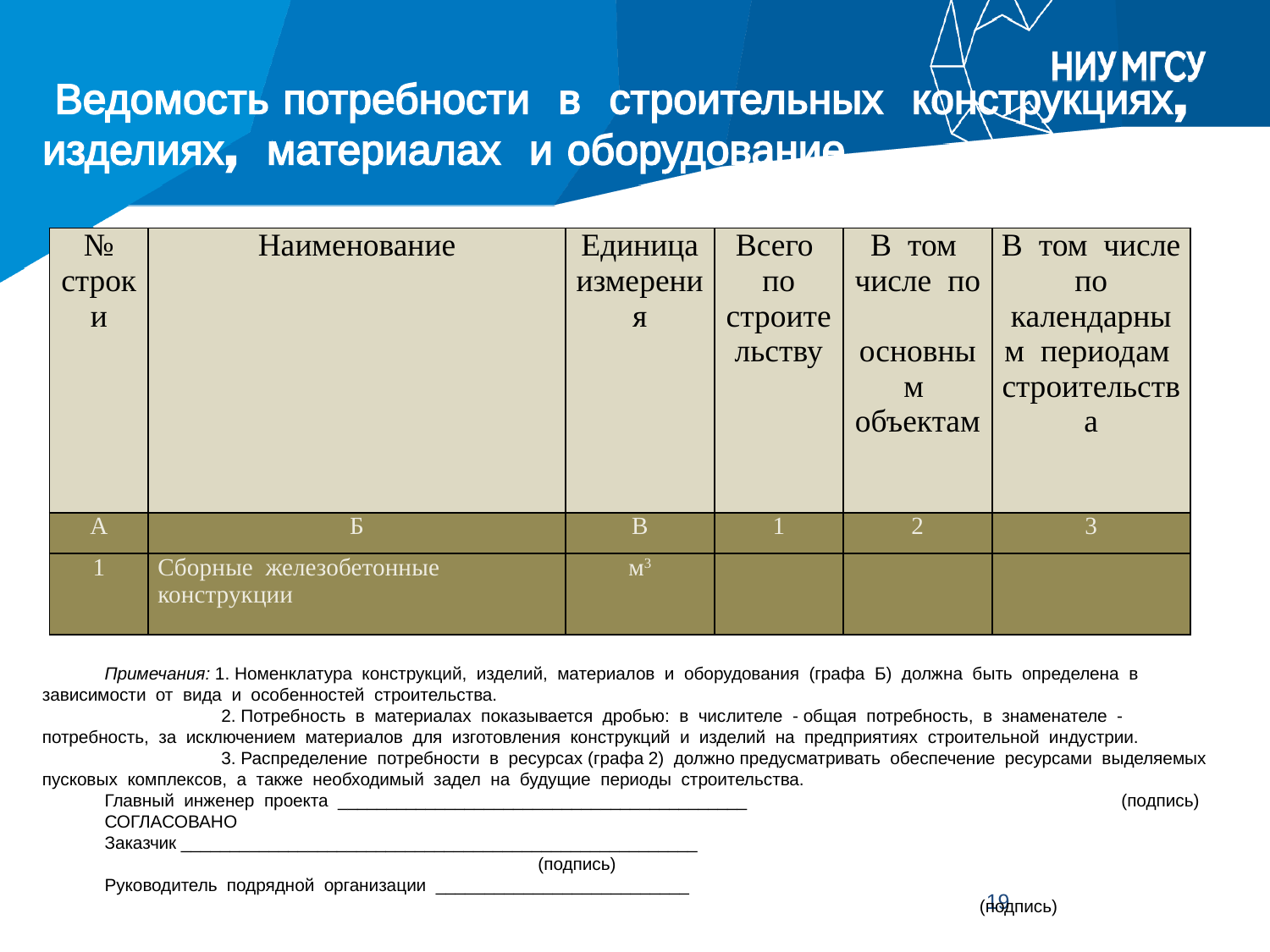

# Ведомость потребности  в  строительных  конструкциях,  изделиях,  материалах  и оборудование
| № строки | Наименование | Единица измерения | Всего по строительству | В том числе по основным объектам | В том числе по календарным периодам строительства |
| --- | --- | --- | --- | --- | --- |
| А | Б | В | 1 | 2 | 3 |
| 1 | Сборные железобетонные конструкции | м3 |  |  |  |
Примечания: 1. Номенклатура  конструкций,  изделий,  материалов  и  оборудования  (графа  Б)  должна  быть  определена  в  зависимости  от  вида  и  особенностей  строительства.
                        2. Потребность  в  материалах  показывается  дробью:  в  числителе  - общая  потребность,  в  знаменателе  -  потребность,  за  исключением  материалов  для  изготовления  конструкций  и  изделий  на  предприятиях  строительной  индустрии.
                        3. Распределение  потребности  в  ресурсах (графа 2)  должно предусматривать  обеспечение  ресурсами  выделяемых  пусковых  комплексов,  а  также  необходимый  задел  на  будущие  периоды  строительства.
Главный  инженер  проекта  __________________________________________                                                                             (подпись)
СОГЛАСОВАНО
Заказчик _____________________________________________________
                                                                                         (подпись)
Руководитель  подрядной  организации  __________________________
						                                    (подпись)

19